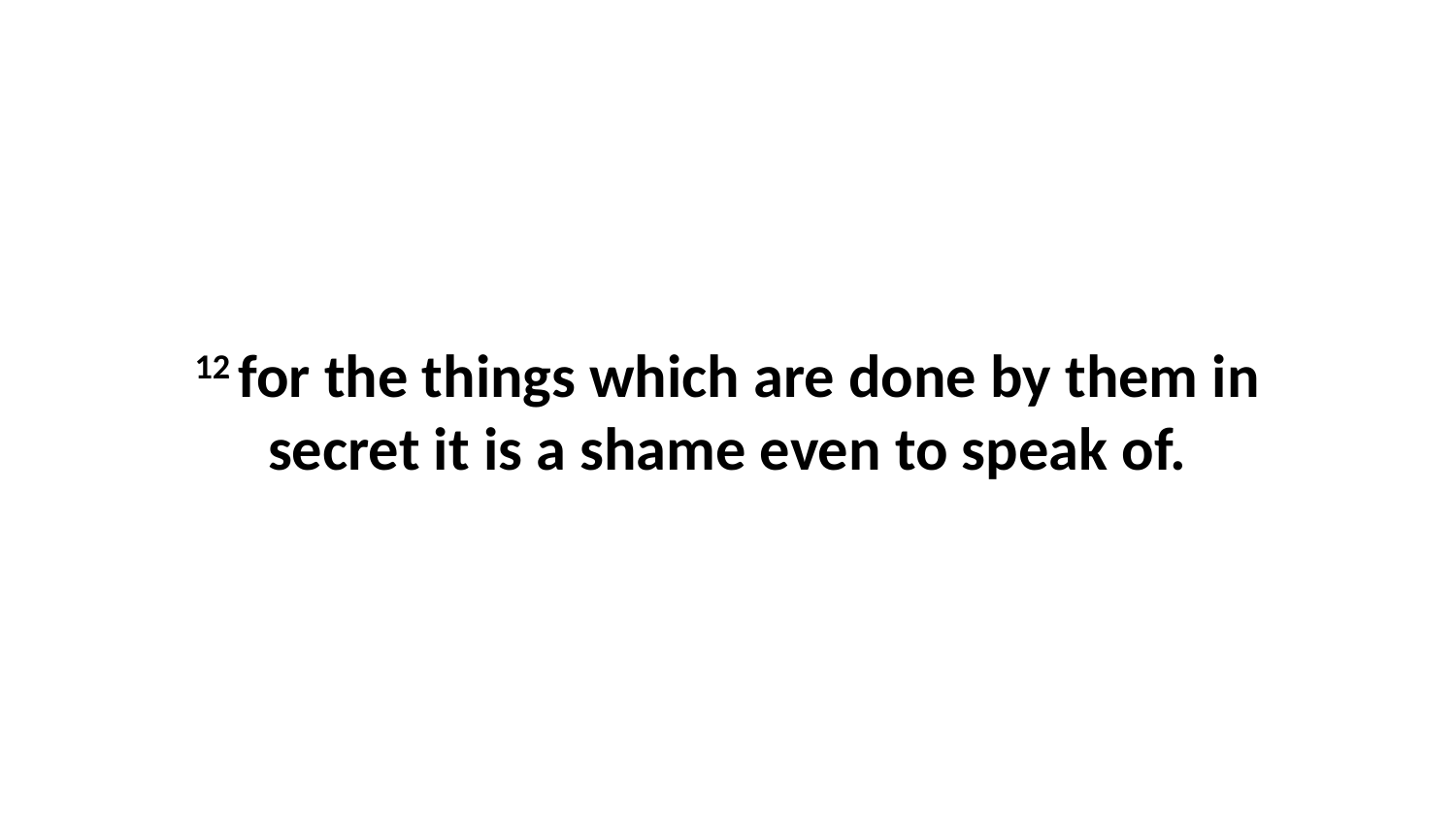

12 for the things which are done by them in secret it is a shame even to speak of.